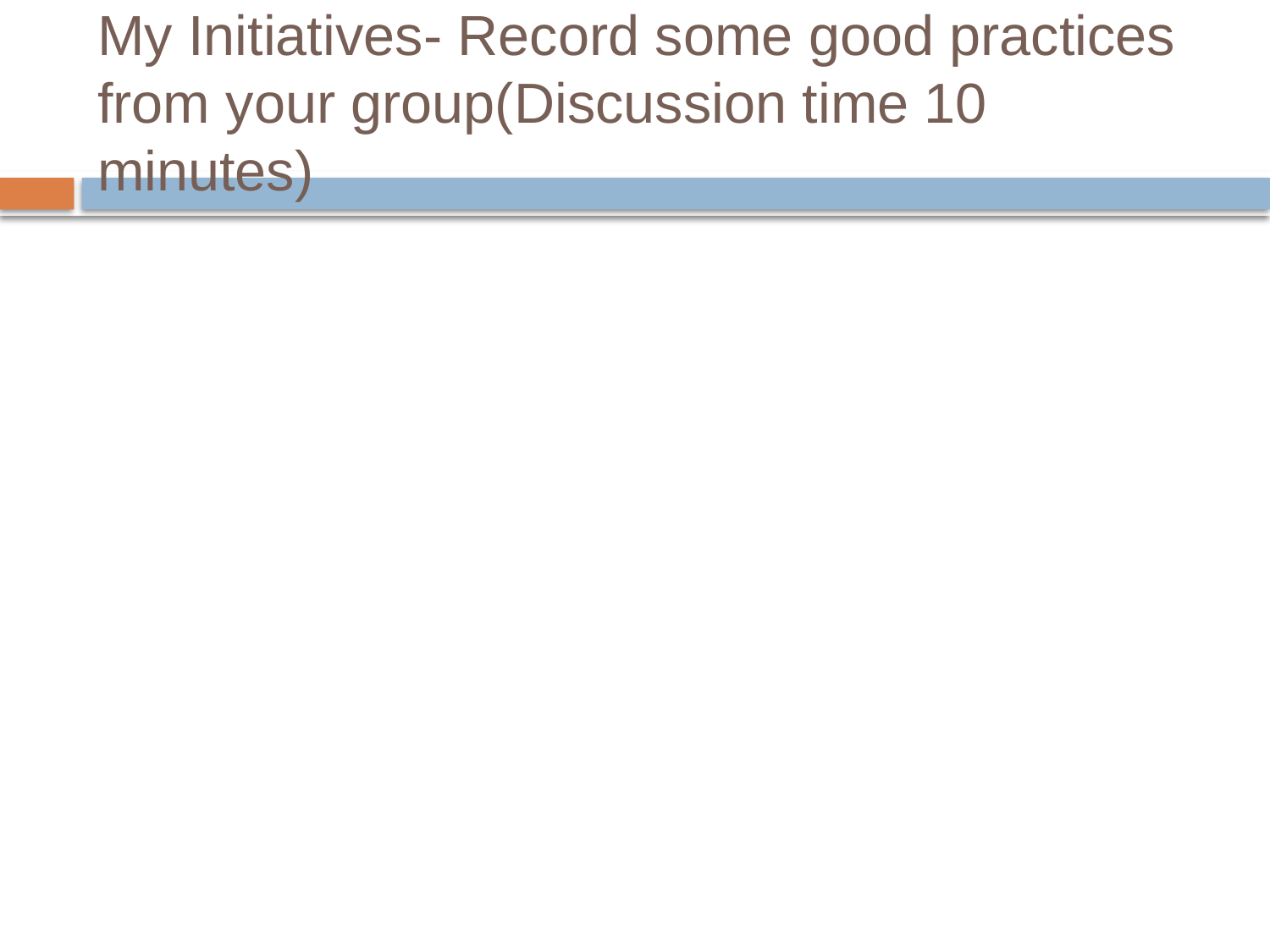

# My Initiatives- Record some good practices from your group(Discussion time 10 minutes)